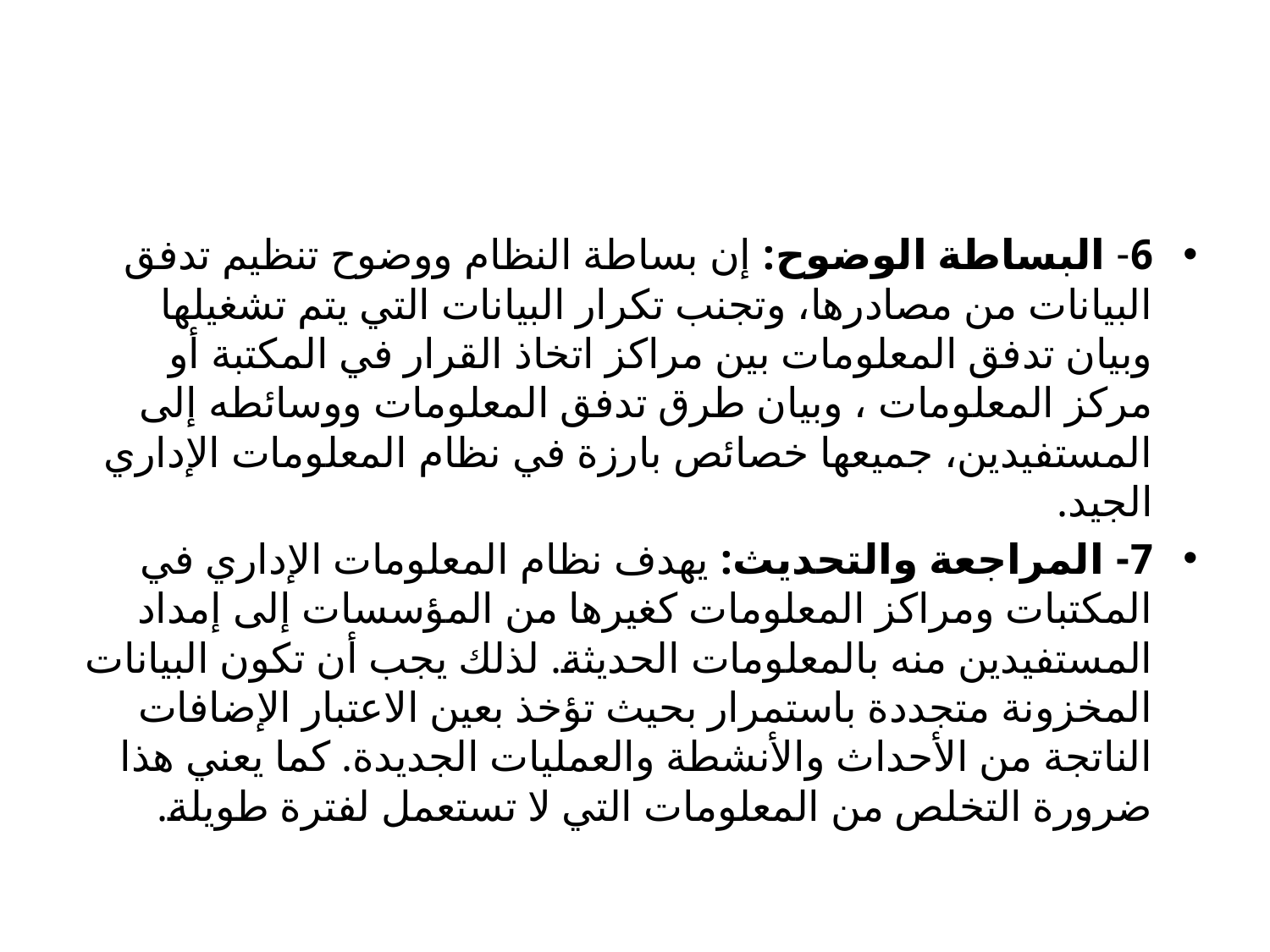

#
6- البساطة الوضوح: إن بساطة النظام ووضوح تنظيم تدفق البيانات من مصادرها، وتجنب تكرار البيانات التي يتم تشغيلها وبيان تدفق المعلومات بين مراكز اتخاذ القرار في المكتبة أو مركز المعلومات ، وبيان طرق تدفق المعلومات ووسائطه إلى المستفيدين، جميعها خصائص بارزة في نظام المعلومات الإداري الجيد.
7- المراجعة والتحديث: يهدف نظام المعلومات الإداري في المكتبات ومراكز المعلومات كغيرها من المؤسسات إلى إمداد المستفيدين منه بالمعلومات الحديثة. لذلك يجب أن تكون البيانات المخزونة متجددة باستمرار بحيث تؤخذ بعين الاعتبار الإضافات الناتجة من الأحداث والأنشطة والعمليات الجديدة. كما يعني هذا ضرورة التخلص من المعلومات التي لا تستعمل لفترة طويلة.